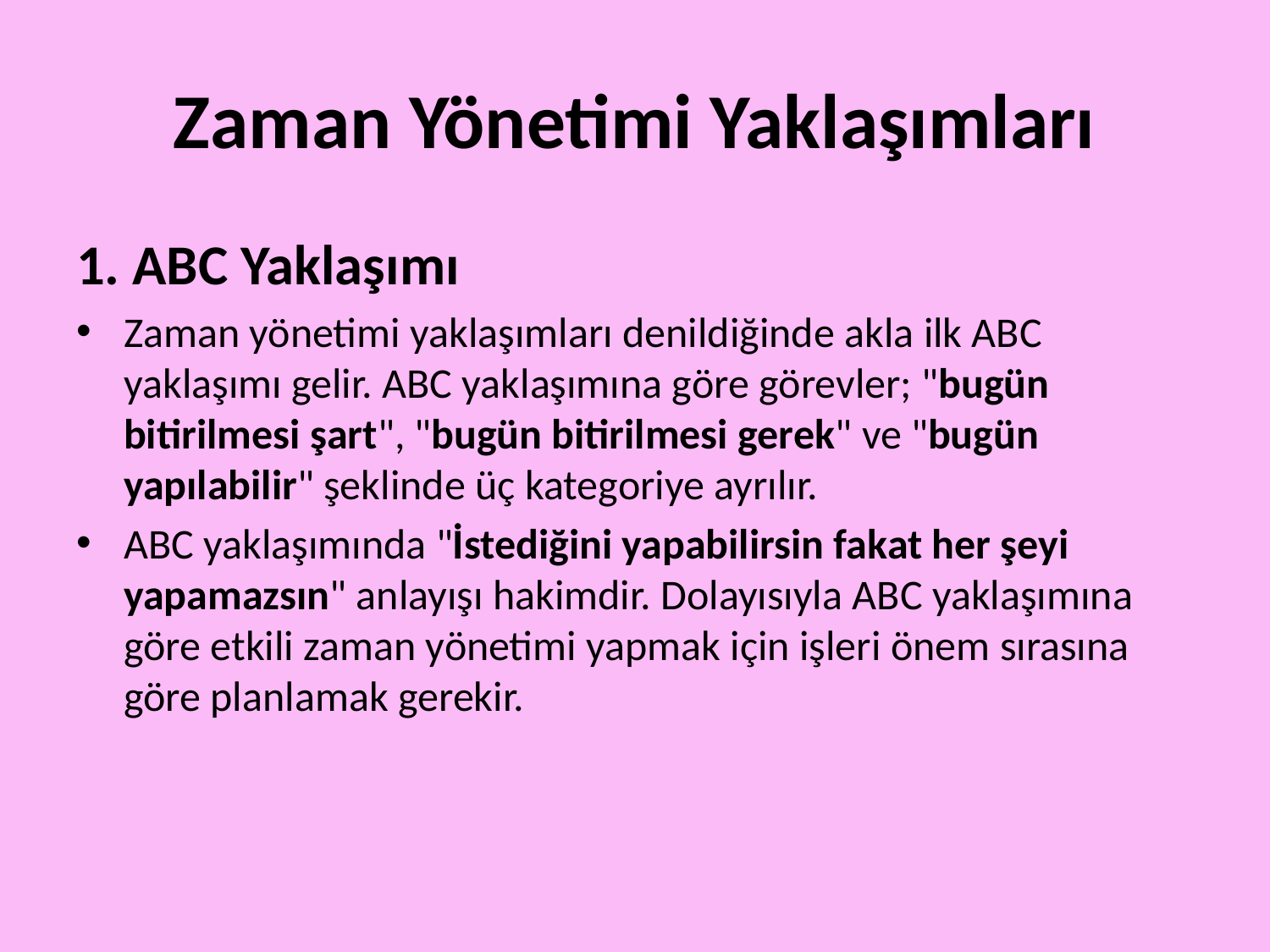

# Zaman Yönetimi Yaklaşımları
1. ABC Yaklaşımı
Zaman yönetimi yaklaşımları denildiğinde akla ilk ABC yaklaşımı gelir. ABC yaklaşımına göre görevler; "bugün bitirilmesi şart", "bugün bitirilmesi gerek" ve "bugün yapılabilir" şeklinde üç kategoriye ayrılır.
ABC yaklaşımında "İstediğini yapabilirsin fakat her şeyi yapamazsın" anlayışı hakimdir. Dolayısıyla ABC yaklaşımına göre etkili zaman yönetimi yapmak için işleri önem sırasına göre planlamak gerekir.